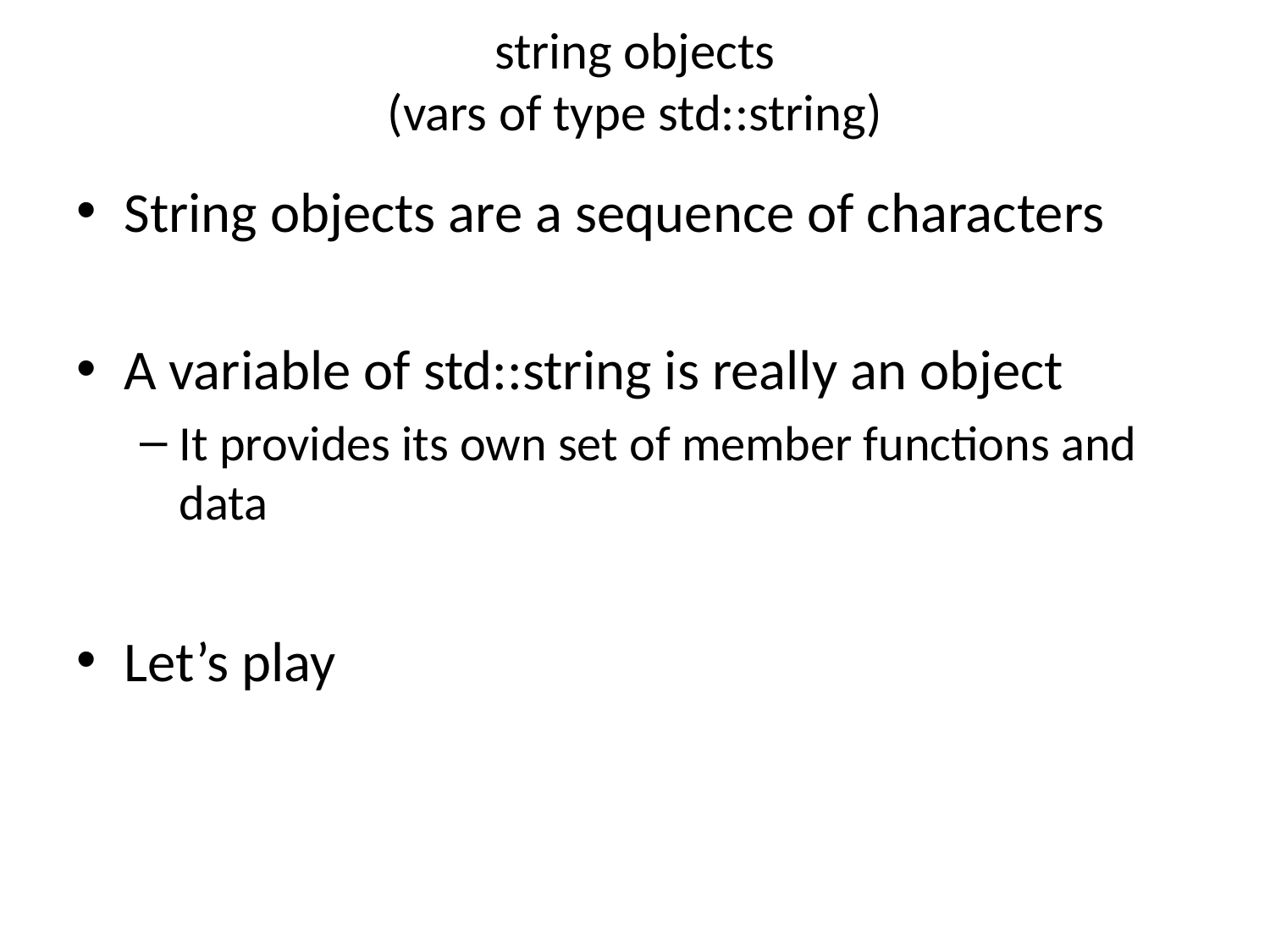

# string objects (vars of type std::string)
String objects are a sequence of characters

A variable of std::string is really an object
It provides its own set of member functions and data

Let’s play